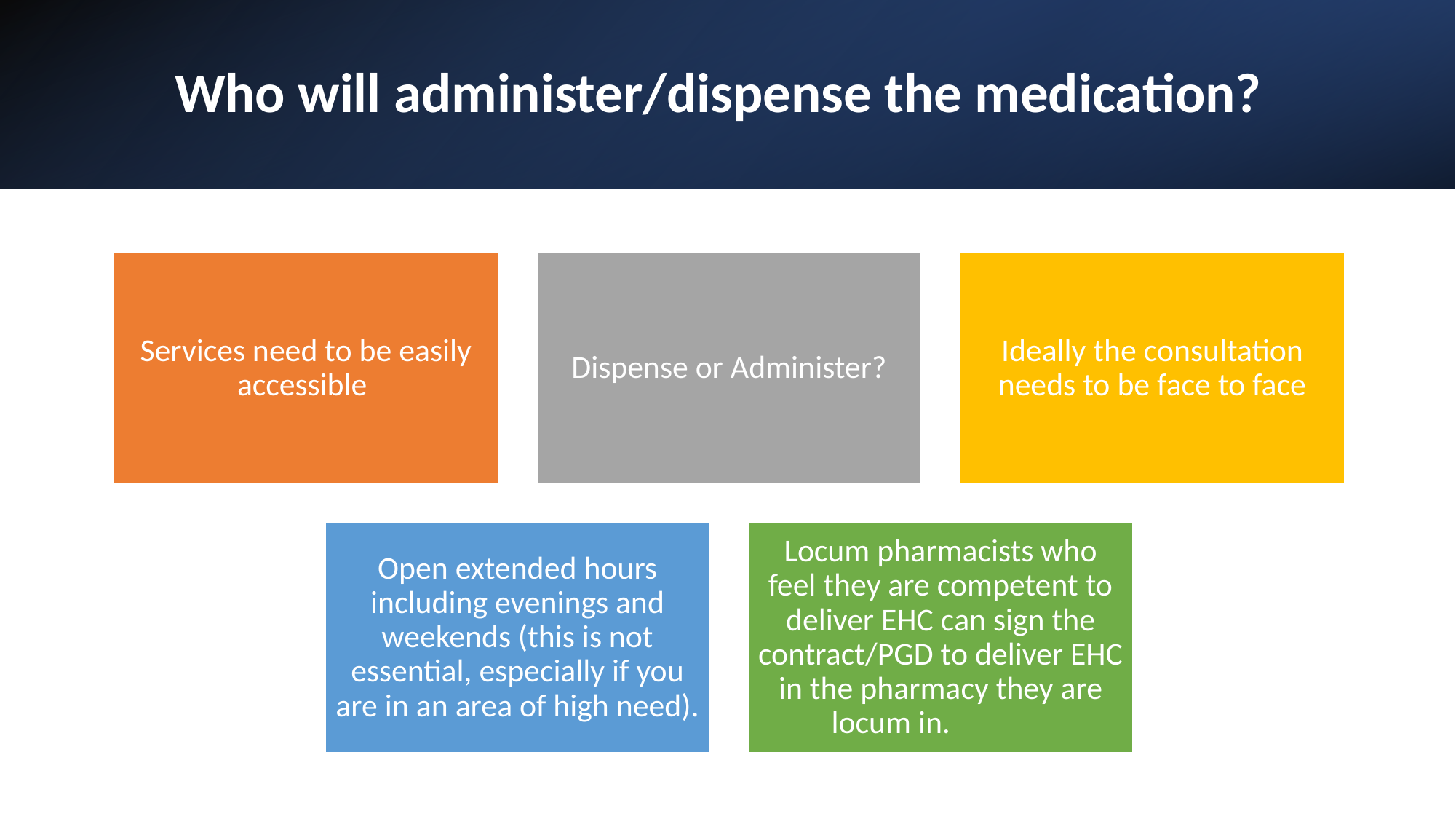

# Who will administer/dispense the medication?
Services need to be easily accessible
Dispense or Administer?
Ideally the consultation needs to be face to face
Open extended hours including evenings and weekends (this is not essential, especially if you are in an area of high need).
Locum pharmacists who feel they are competent to deliver EHC can sign the contract/PGD to deliver EHC in the pharmacy they are locum in.